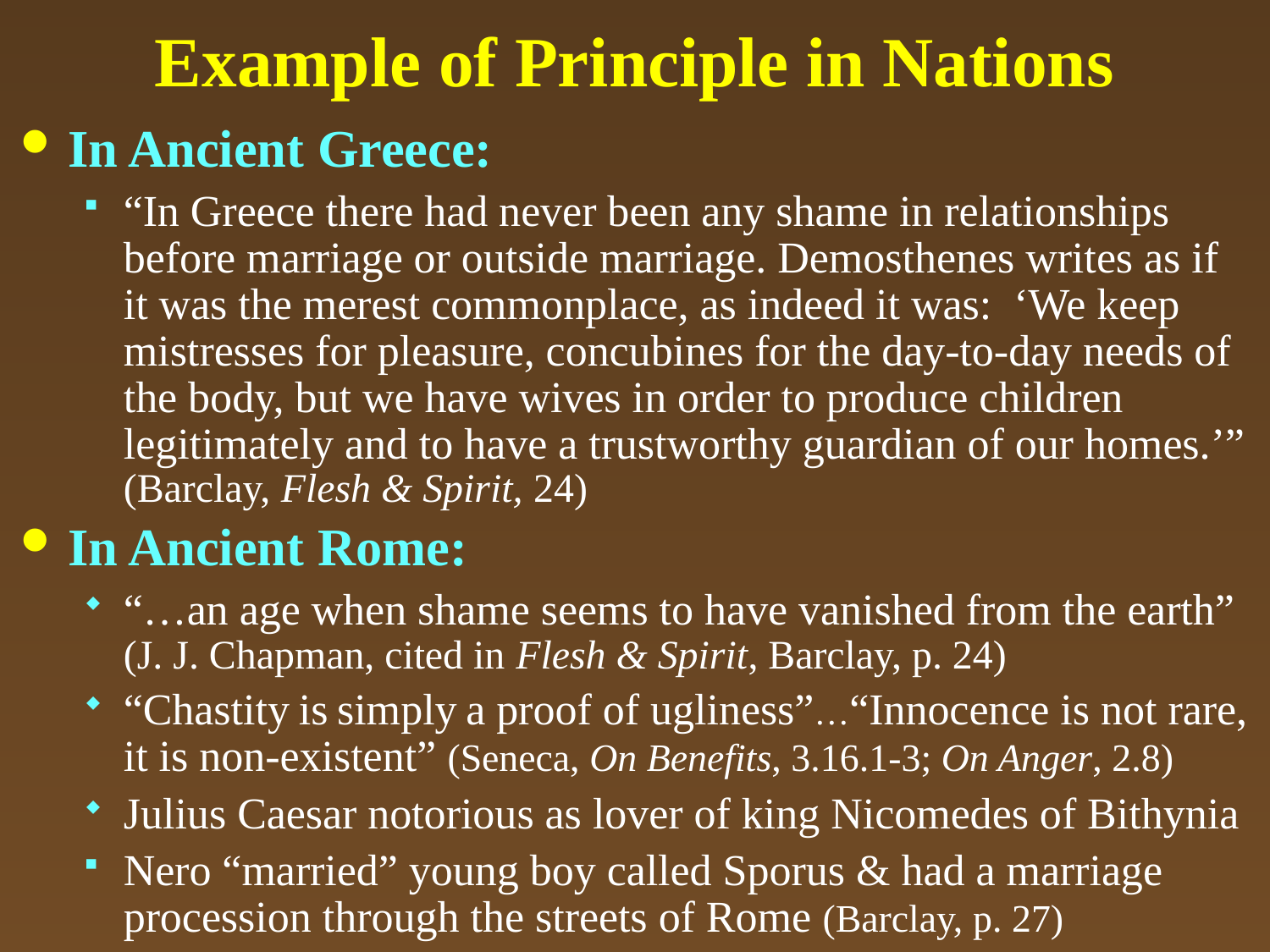

# Example of Principle in Nations
In Ancient Greece:
“In Greece there had never been any shame in relationships before marriage or outside marriage. Demosthenes writes as if it was the merest commonplace, as indeed it was:  ‘We keep mistresses for pleasure, concubines for the day-to-day needs of the body, but we have wives in order to produce children legitimately and to have a trustworthy guardian of our homes.’” (Barclay, Flesh & Spirit, 24)
In Ancient Rome:
“…an age when shame seems to have vanished from the earth”  (J. J. Chapman, cited in Flesh & Spirit, Barclay, p. 24)
“Chastity is simply a proof of ugliness”…“Innocence is not rare, it is non-existent” (Seneca, On Benefits, 3.16.1-3; On Anger, 2.8)
Julius Caesar notorious as lover of king Nicomedes of Bithynia
Nero “married” young boy called Sporus & had a marriage procession through the streets of Rome (Barclay, p. 27)